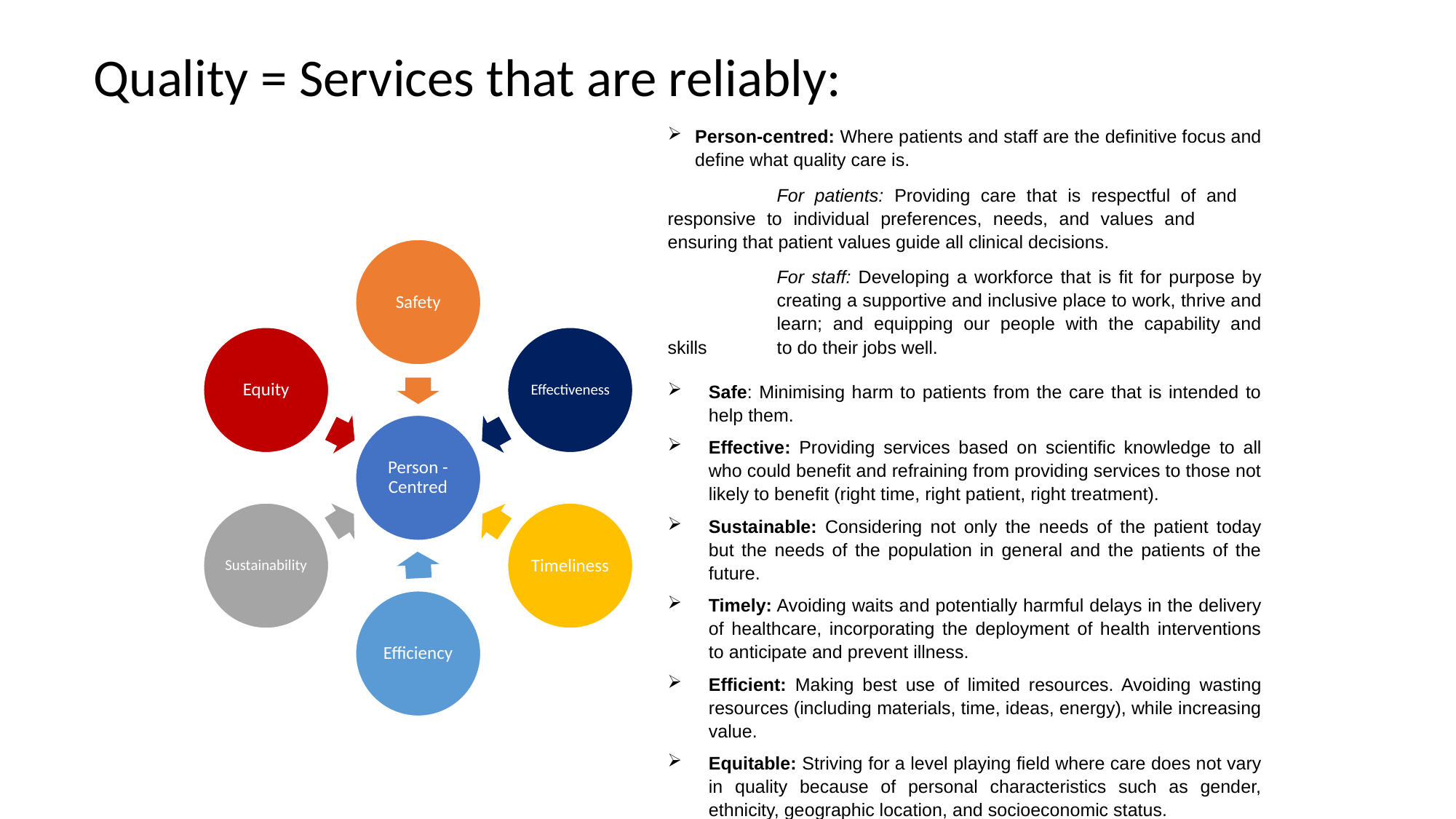

# Quality = Services that are reliably:
Person-centred: Where patients and staff are the definitive focus and define what quality care is.
	For patients: Providing care that is respectful of and 	responsive to individual preferences, needs, and values and 	ensuring that patient values guide all clinical decisions.
	For staff: Developing a workforce that is fit for purpose by 	creating a supportive and inclusive place to work, thrive and 	learn; and equipping our people with the capability and skills 	to do their jobs well.
Safe: Minimising harm to patients from the care that is intended to help them.
Effective: Providing services based on scientific knowledge to all who could benefit and refraining from providing services to those not likely to benefit (right time, right patient, right treatment).
Sustainable: Considering not only the needs of the patient today but the needs of the population in general and the patients of the future.
Timely: Avoiding waits and potentially harmful delays in the delivery of healthcare, incorporating the deployment of health interventions to anticipate and prevent illness.
Efficient: Making best use of limited resources. Avoiding wasting resources (including materials, time, ideas, energy), while increasing value.
Equitable: Striving for a level playing field where care does not vary in quality because of personal characteristics such as gender, ethnicity, geographic location, and socioeconomic status.
Person - Centred

Safety

Effectiveness

Timeliness

Efficiency

Sustainability

Equity